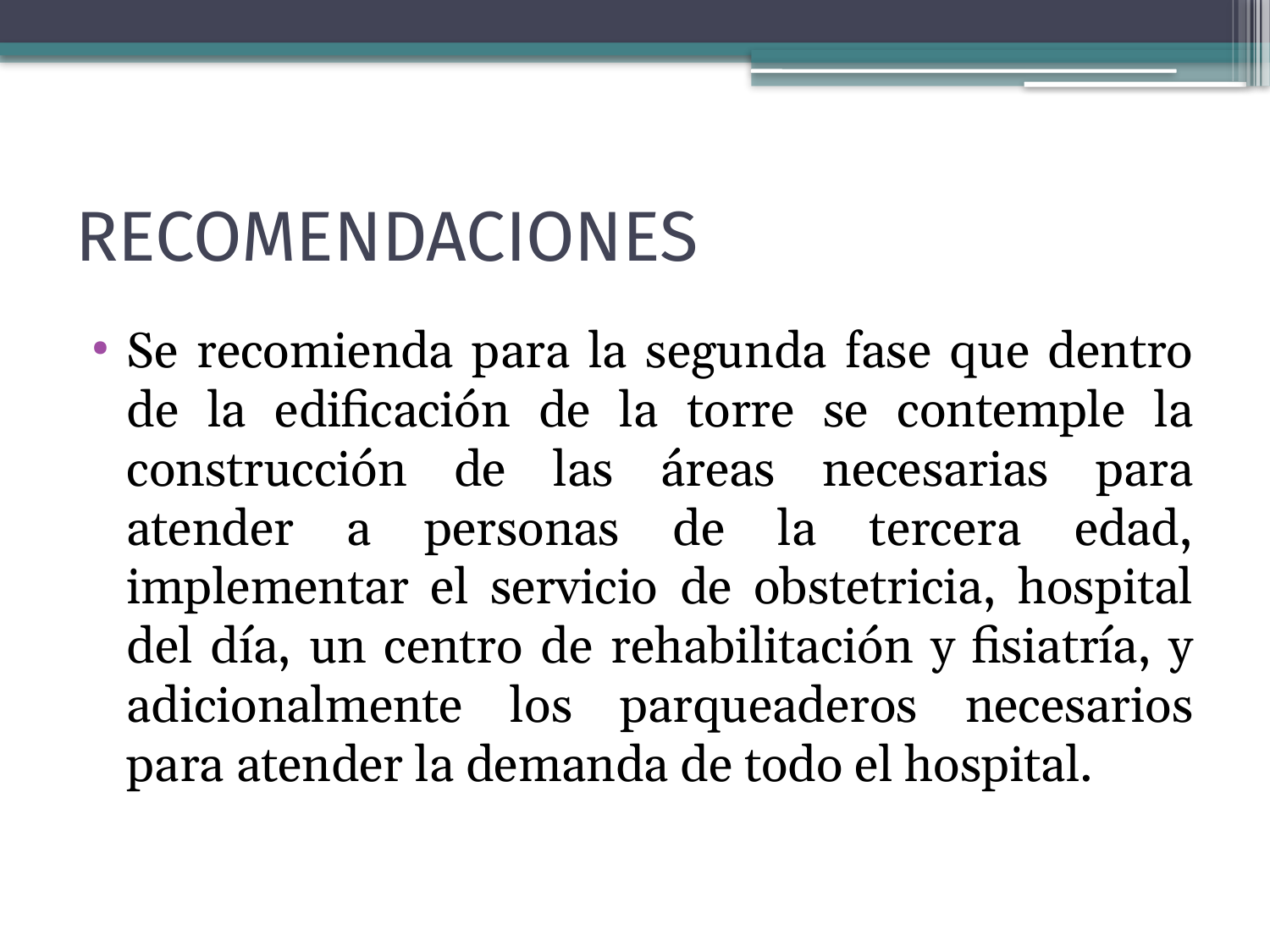

# RECOMENDACIONES
Se recomienda para la segunda fase que dentro de la edificación de la torre se contemple la construcción de las áreas necesarias para atender a personas de la tercera edad, implementar el servicio de obstetricia, hospital del día, un centro de rehabilitación y fisiatría, y adicionalmente los parqueaderos necesarios para atender la demanda de todo el hospital.